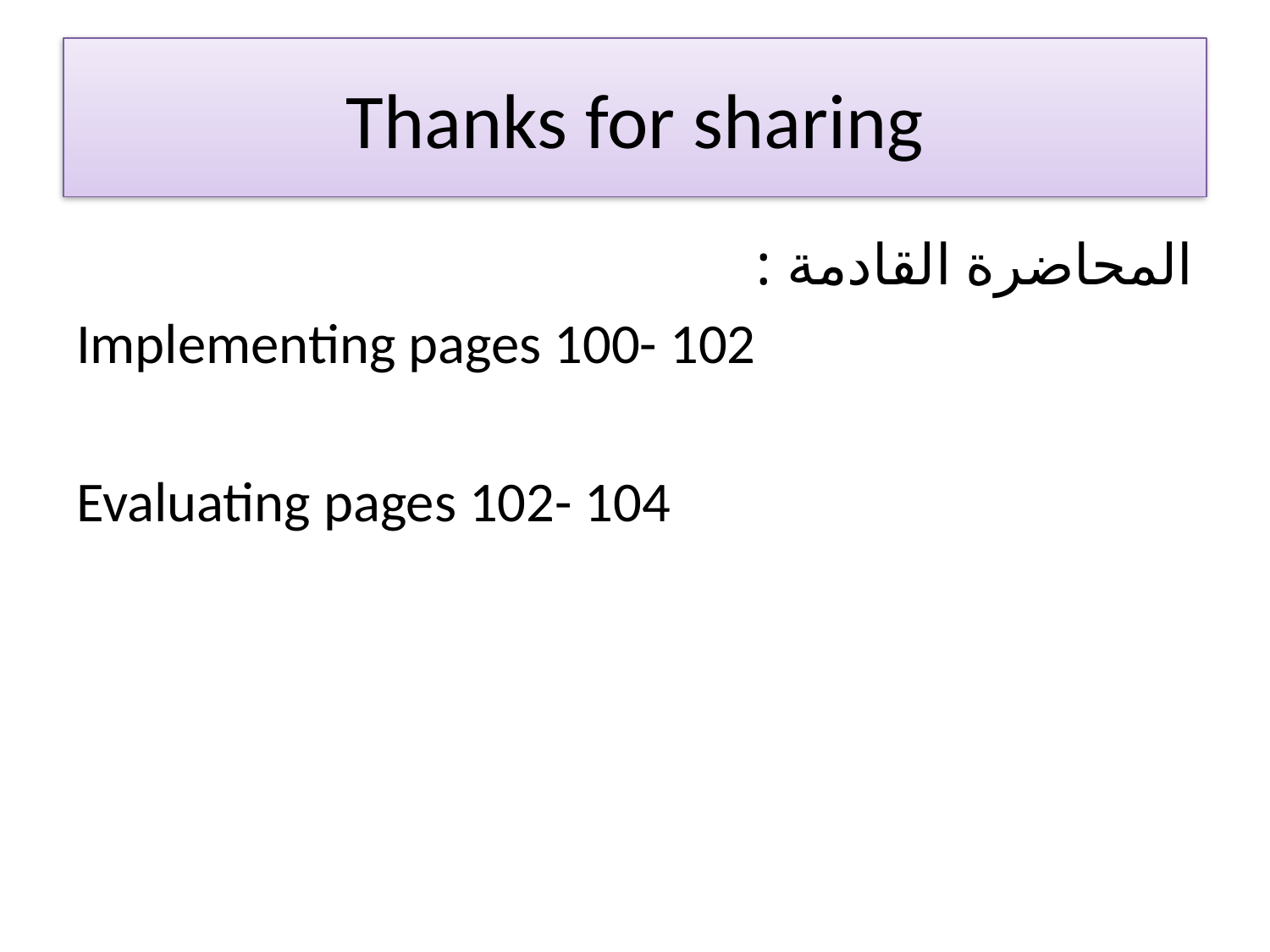

# Thanks for sharing
المحاضرة القادمة :
Implementing pages 100- 102

Evaluating pages 102- 104